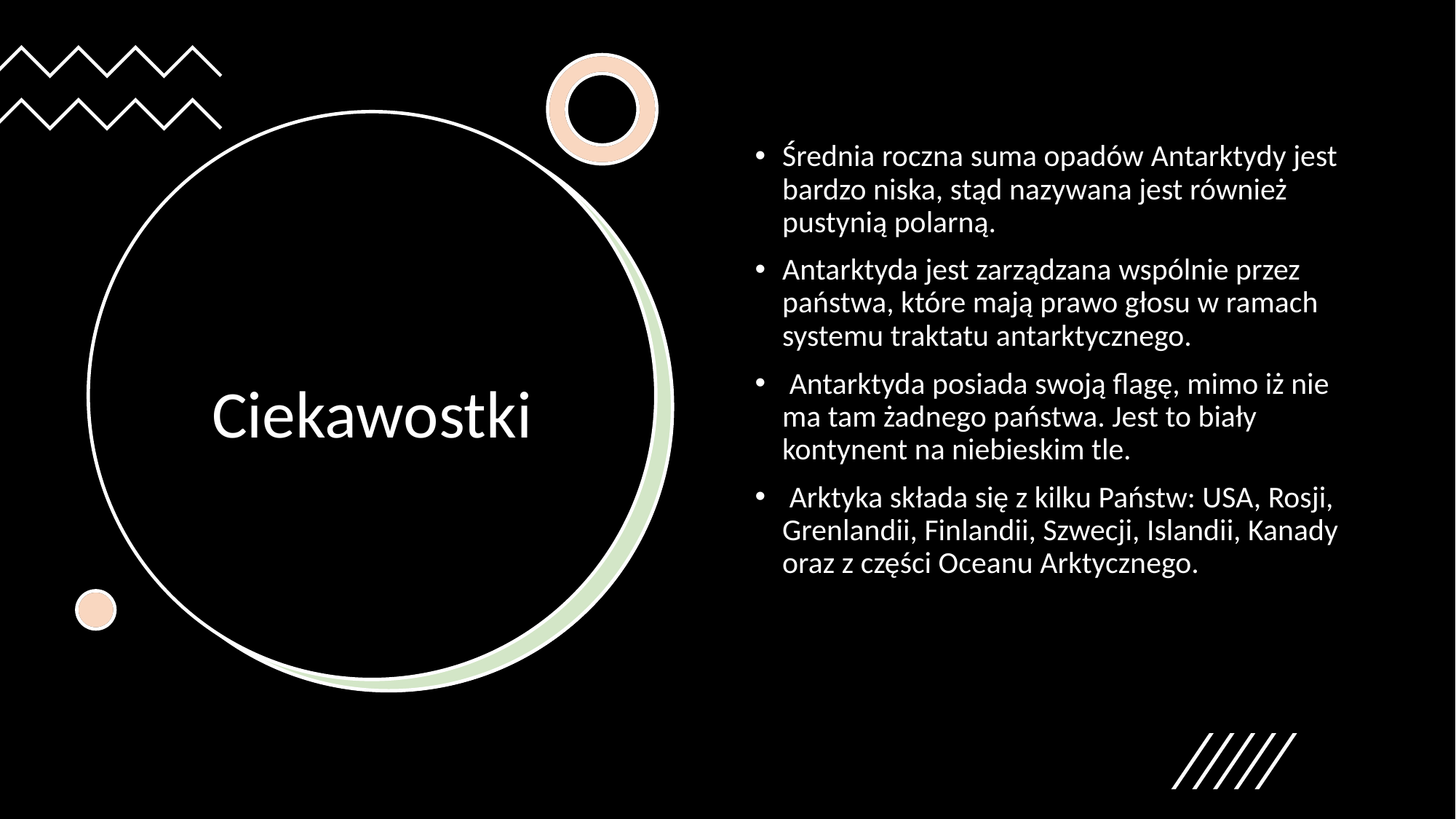

Średnia roczna suma opadów Antarktydy jest bardzo niska, stąd nazywana jest również pustynią polarną.
Antarktyda jest zarządzana wspólnie przez państwa, które mają prawo głosu w ramach systemu traktatu antarktycznego.
 Antarktyda posiada swoją flagę, mimo iż nie ma tam żadnego państwa. Jest to biały kontynent na niebieskim tle.
 Arktyka składa się z kilku Państw: USA, Rosji, Grenlandii, Finlandii, Szwecji, Islandii, Kanady oraz z części Oceanu Arktycznego.
poprzez lodowiec. Ma około 3700 m.

# Ciekawostki